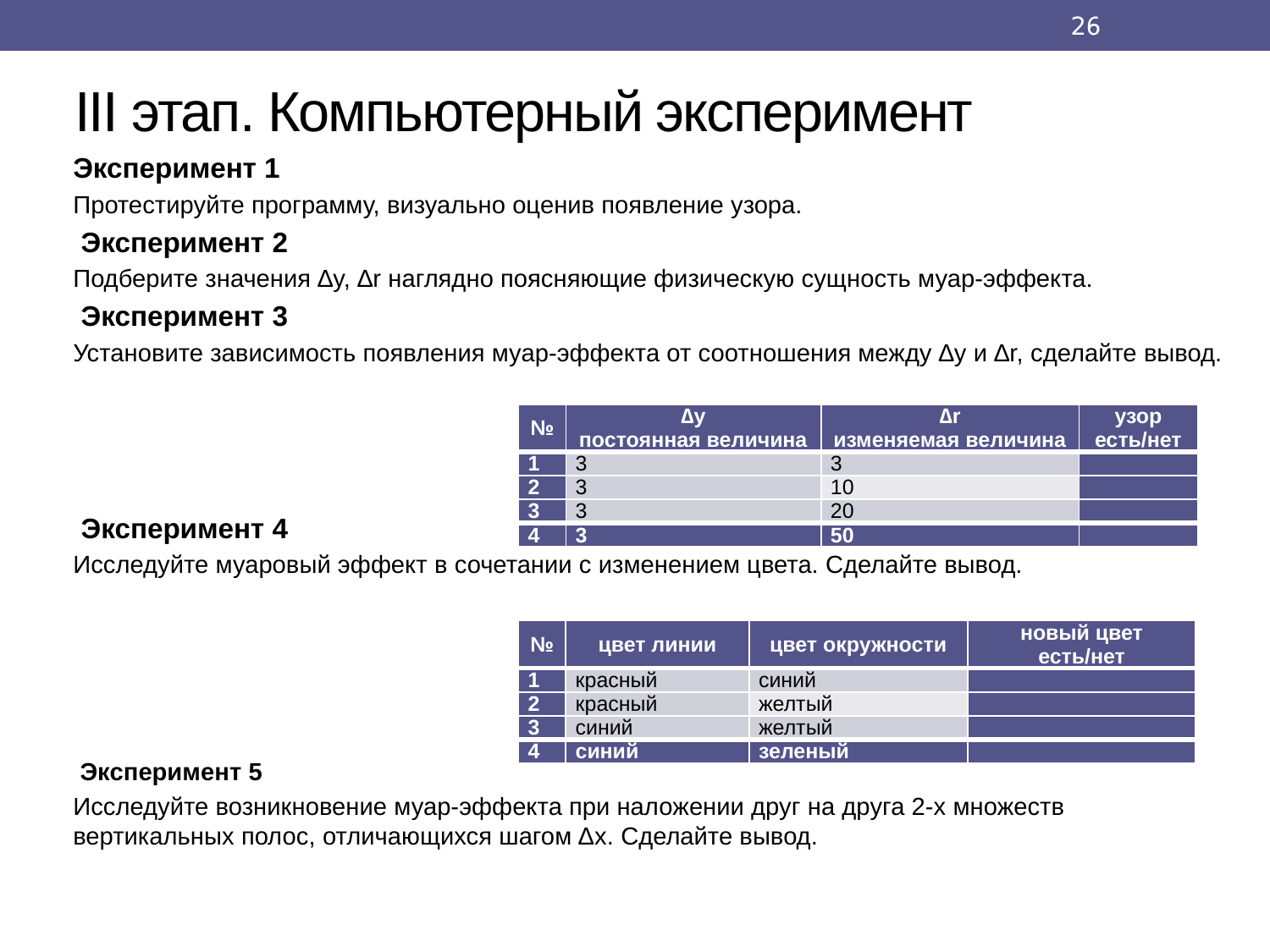

26
# III этап. Компьютерный эксперимент
Эксперимент 1
Протестируйте программу, визуально оценив появление узора.
 Эксперимент 2
Подберите значения ∆y, ∆r наглядно поясняющие физическую сущность муар-эффекта.
 Эксперимент 3
Установите зависимость появления муар-эффекта от соотношения между ∆y и ∆r, сделайте вывод.

 Эксперимент 4
Исследуйте муаровый эффект в сочетании с изменением цвета. Сделайте вывод.

 Эксперимент 5
Исследуйте возникновение муар-эффекта при наложении друг на друга 2-х множеств   вертикальных полос, отличающихся шагом ∆x. Сделайте вывод.

| № | ∆y постоянная величина | ∆r изменяемая величина | узор есть/нет |
| --- | --- | --- | --- |
| 1 | 3 | 3 |  |
| 2 | 3 | 10 |  |
| 3 | 3 | 20 |  |
| 4 | 3 | 50 |  |
| № | цвет линии | цвет окружности | новый цвет есть/нет |
| --- | --- | --- | --- |
| 1 | красный | синий |  |
| 2 | красный | желтый |  |
| 3 | синий | желтый |  |
| 4 | синий | зеленый |  |